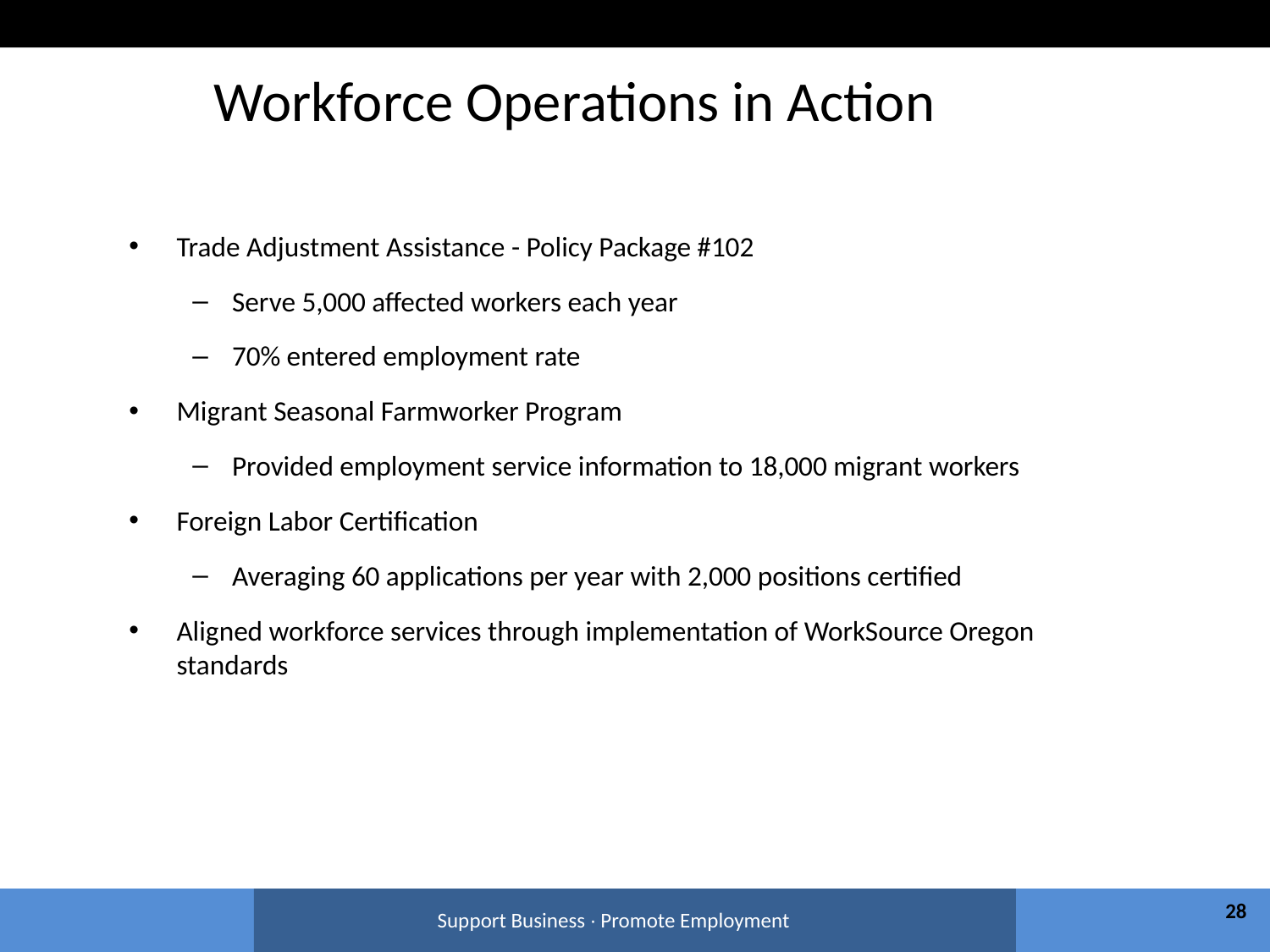

Workforce Operations in Action
Trade Adjustment Assistance - Policy Package #102
Serve 5,000 affected workers each year
70% entered employment rate
Migrant Seasonal Farmworker Program
Provided employment service information to 18,000 migrant workers
Foreign Labor Certification
Averaging 60 applications per year with 2,000 positions certified
Aligned workforce services through implementation of WorkSource Oregon standards

28
Support Business ∙ Promote Employment